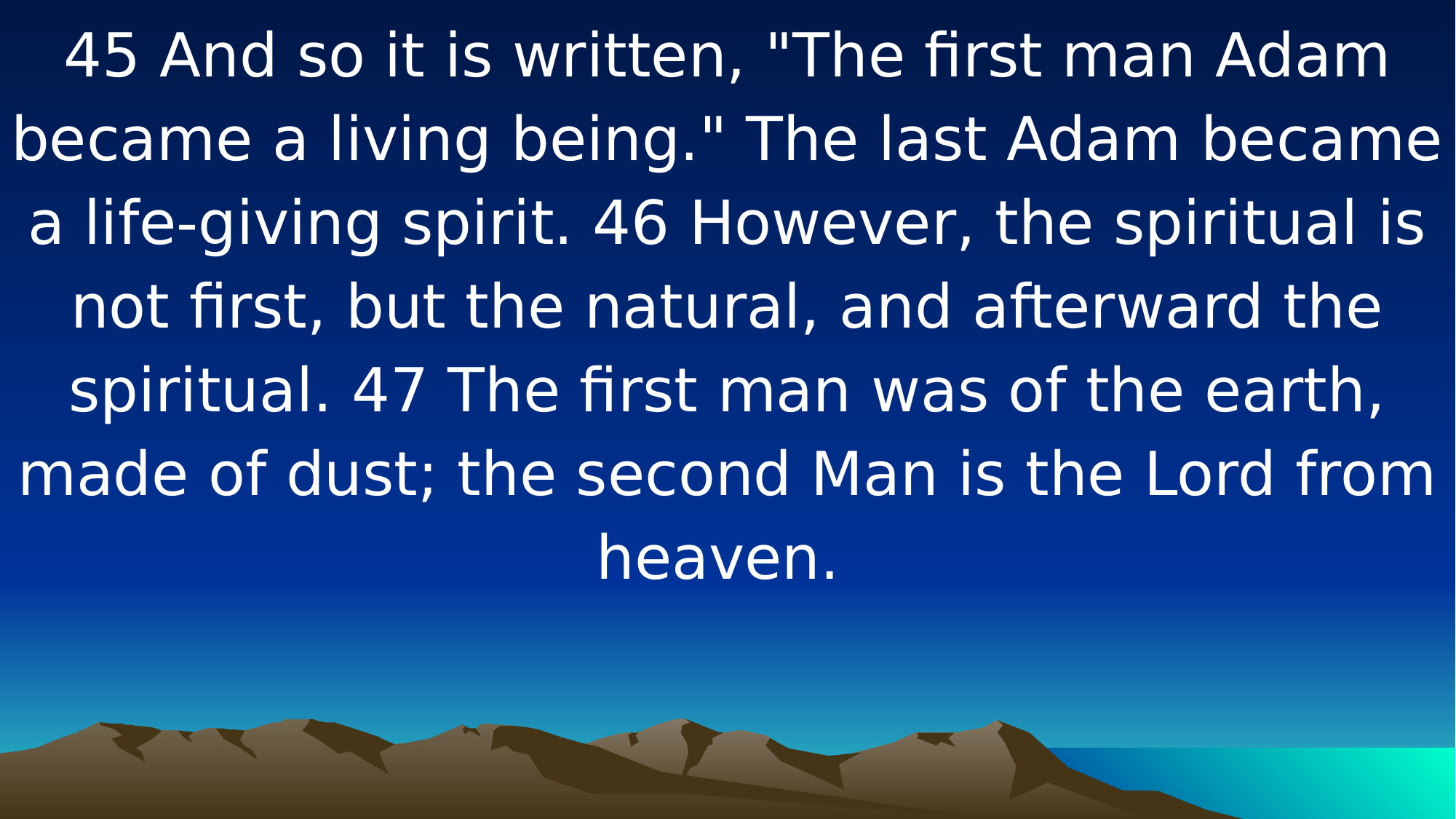

45 And so it is written, "The first man Adam became a living being." The last Adam became a life-giving spirit. 46 However, the spiritual is not first, but the natural, and afterward the spiritual. 47 The first man was of the earth, made of dust; the second Man is the Lord from heaven.